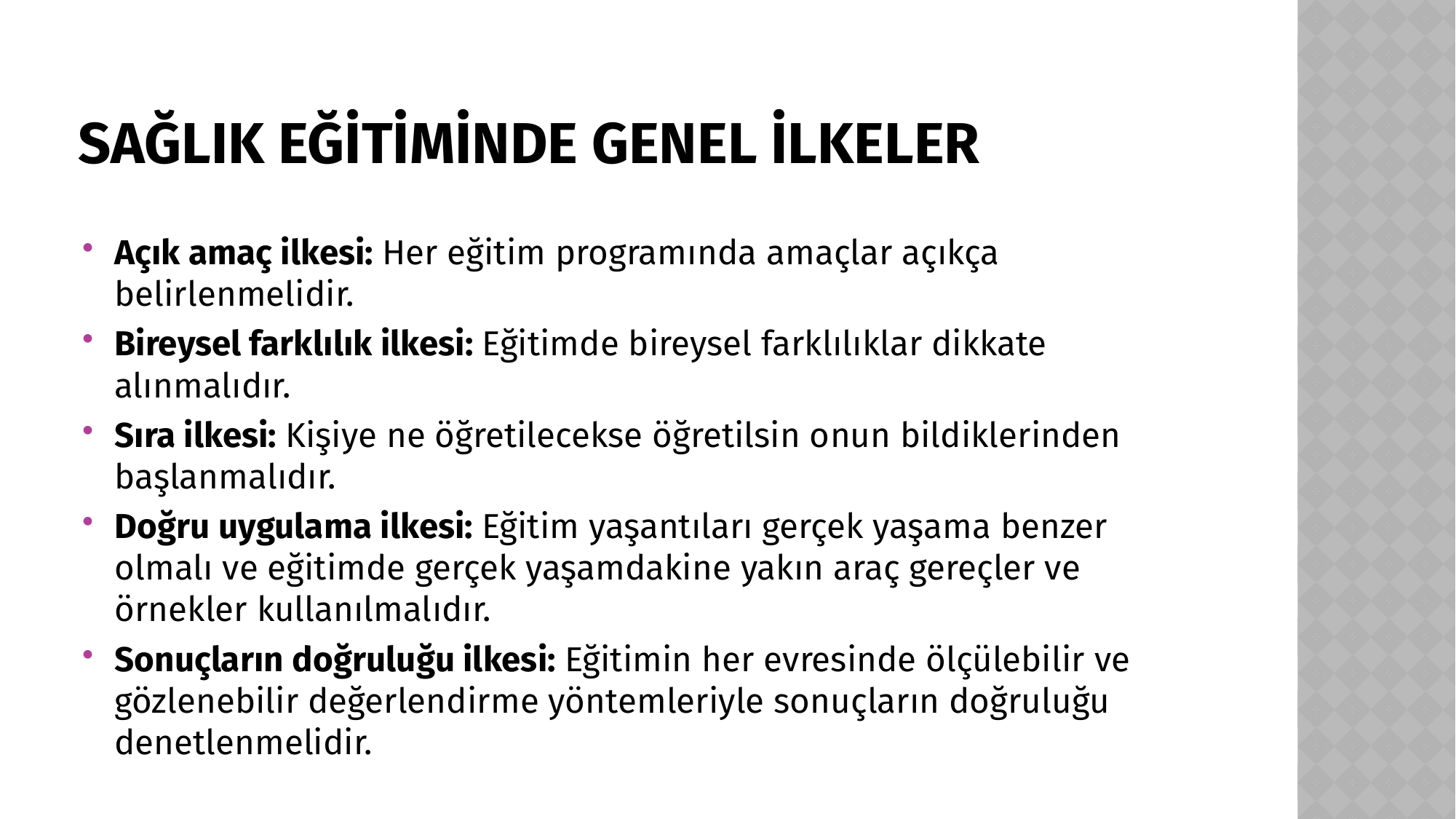

# Sağlık eğitiminde Genel ilkeler

Açık amaç ilkesi: Her eğitim programında amaçlar açıkça belirlenmelidir.
Bireysel farklılık ilkesi: Eğitimde bireysel farklılıklar dikkate alınmalıdır.
Sıra ilkesi: Kişiye ne öğretilecekse öğretilsin onun bildiklerinden başlanmalıdır.
Doğru uygulama ilkesi: Eğitim yaşantıları gerçek yaşama benzer olmalı ve eğitimde gerçek yaşamdakine yakın araç gereçler ve örnekler kullanılmalıdır.
Sonuçların doğruluğu ilkesi: Eğitimin her evresinde ölçülebilir ve gözlenebilir değerlendirme yöntemleriyle sonuçların doğruluğu denetlenmelidir.